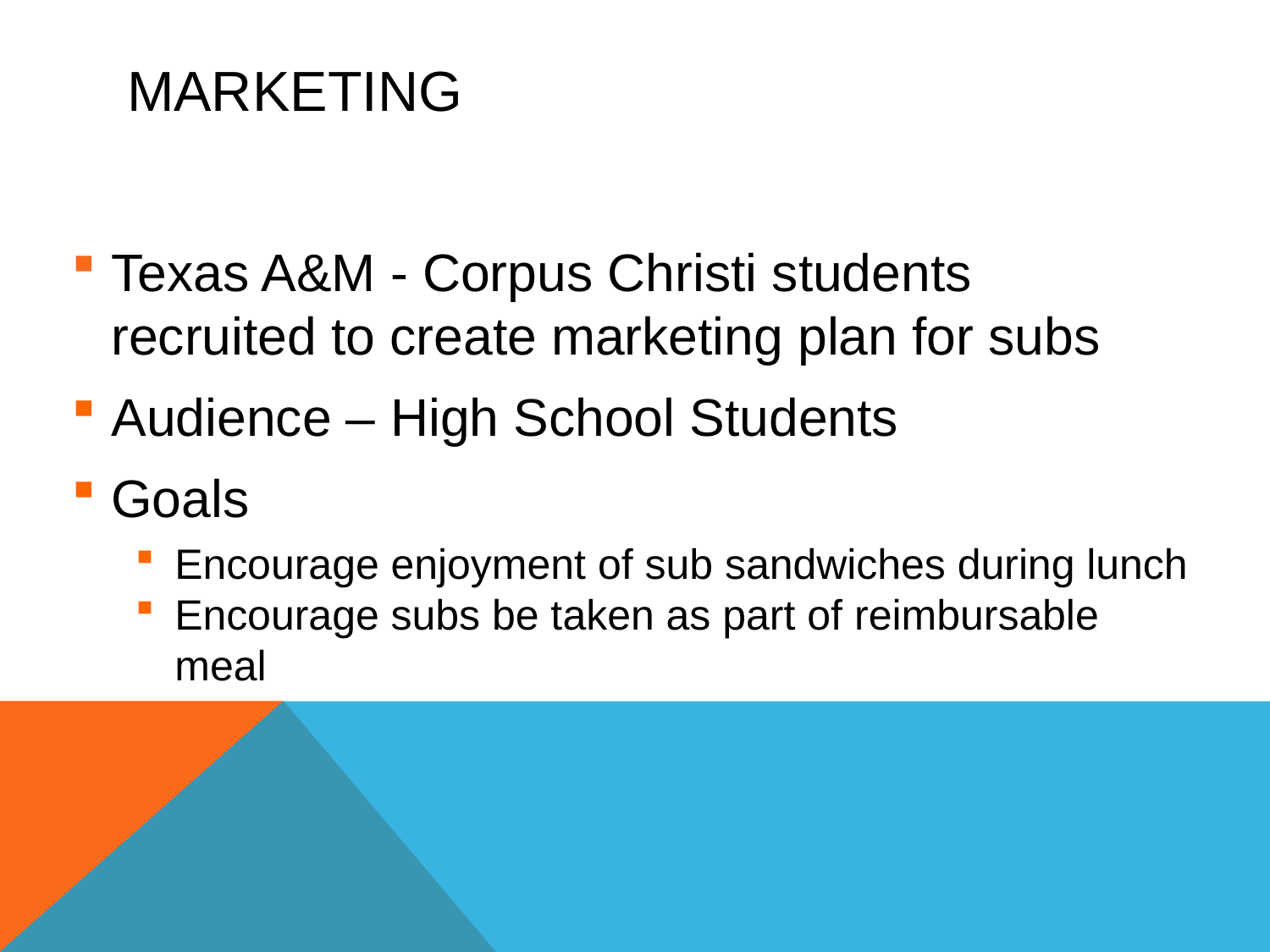

# marketing
Texas A&M - Corpus Christi students recruited to create marketing plan for subs
Audience – High School Students
Goals
Encourage enjoyment of sub sandwiches during lunch
Encourage subs be taken as part of reimbursable meal